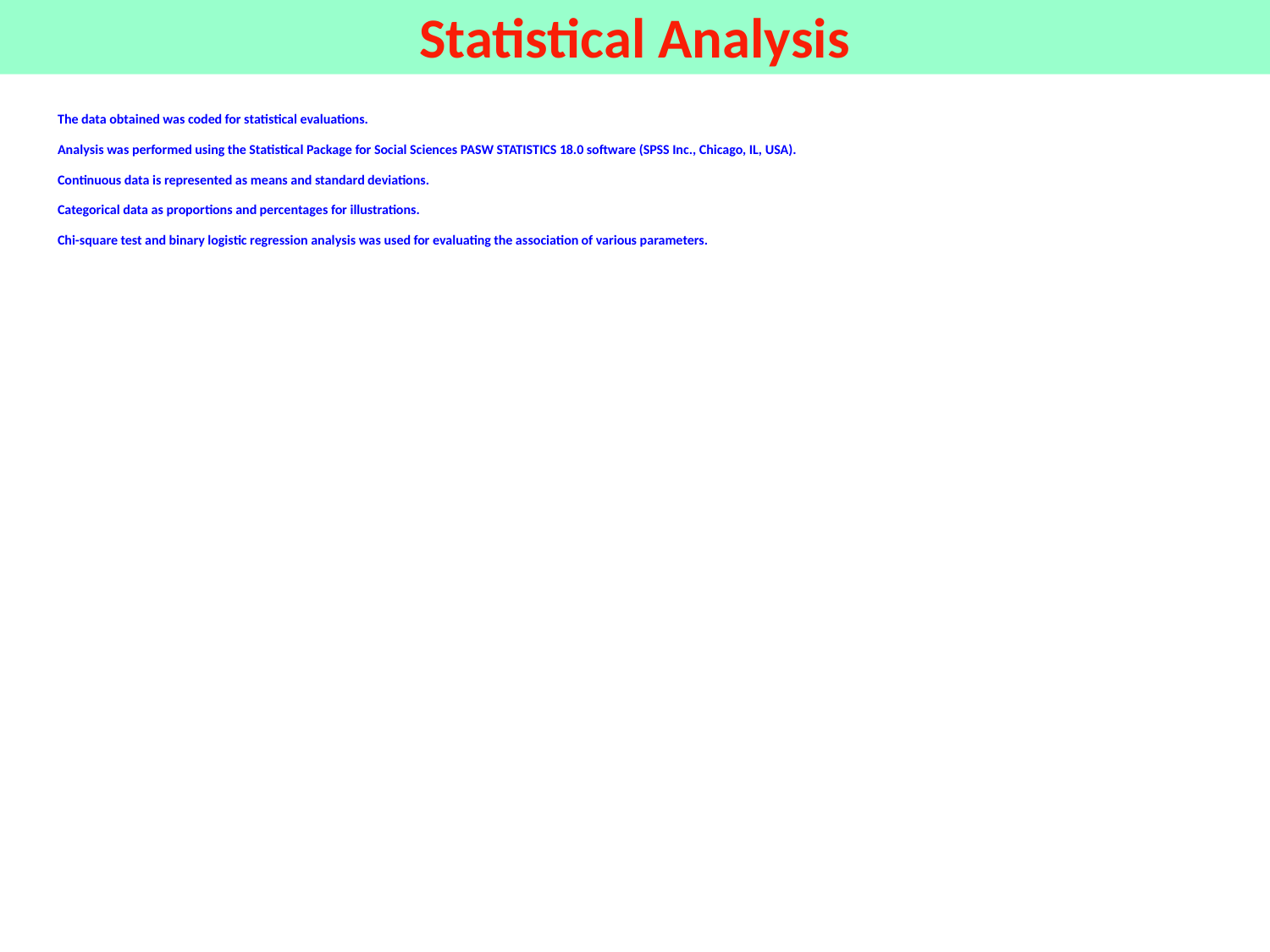

# Statistical Analysis

The data obtained was coded for statistical evaluations.
Analysis was performed using the Statistical Package for Social Sciences PASW STATISTICS 18.0 software (SPSS Inc., Chicago, IL, USA).
Continuous data is represented as means and standard deviations.
Categorical data as proportions and percentages for illustrations.
Chi-square test and binary logistic regression analysis was used for evaluating the association of various parameters.